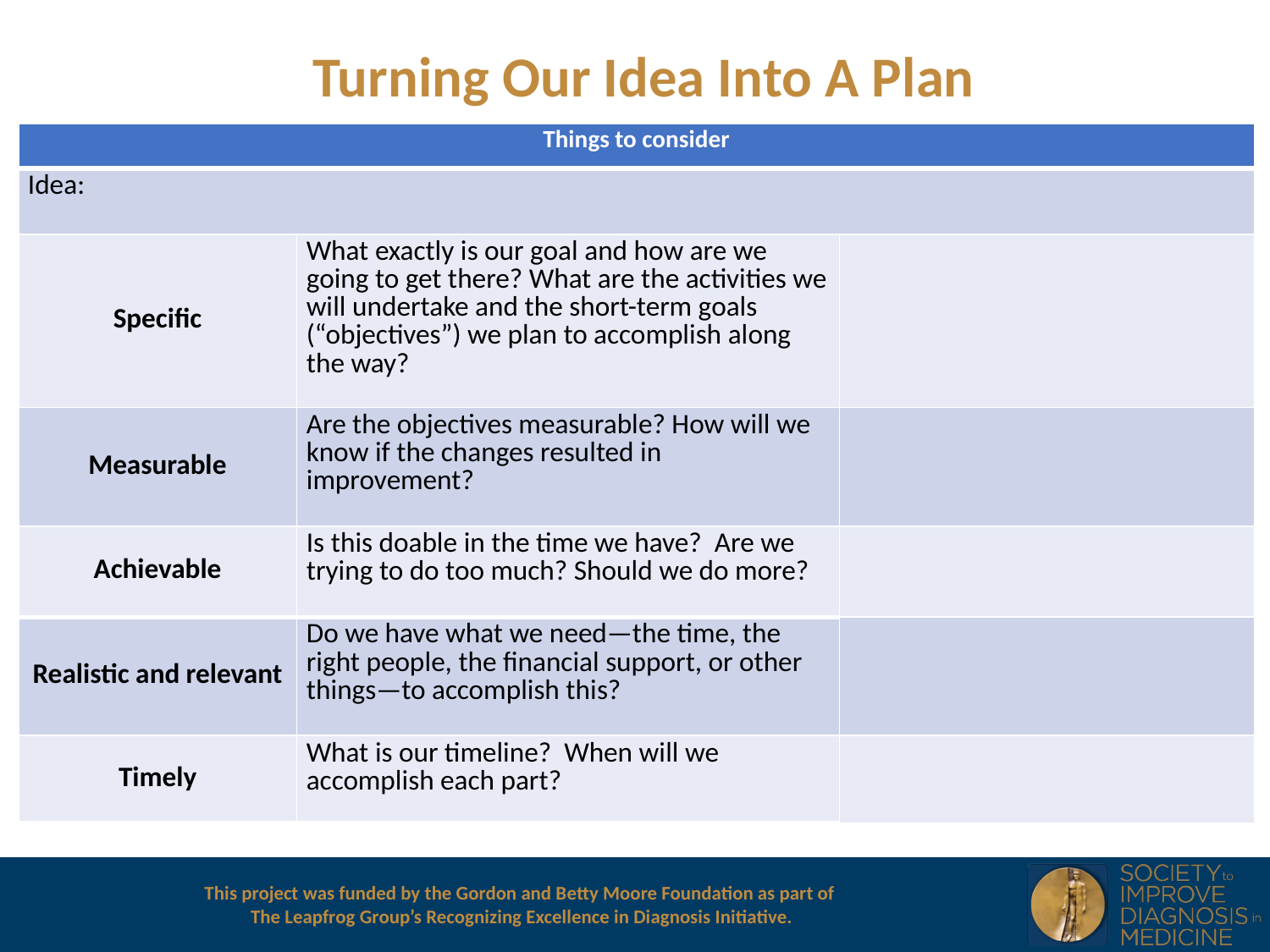

# Turning Our Idea Into A Plan
| Things to consider |  |  |
| --- | --- | --- |
| Idea: |  |  |
| Specific | What exactly is our goal and how are we going to get there? What are the activities we will undertake and the short-term goals (“objectives”) we plan to accomplish along the way? |  |
| Measurable | Are the objectives measurable? How will we know if the changes resulted in improvement? |  |
| Achievable | Is this doable in the time we have? Are we trying to do too much? Should we do more? |  |
| Realistic and relevant | Do we have what we need—the time, the right people, the financial support, or other things—to accomplish this? |  |
| Timely | What is our timeline? When will we accomplish each part? |  |